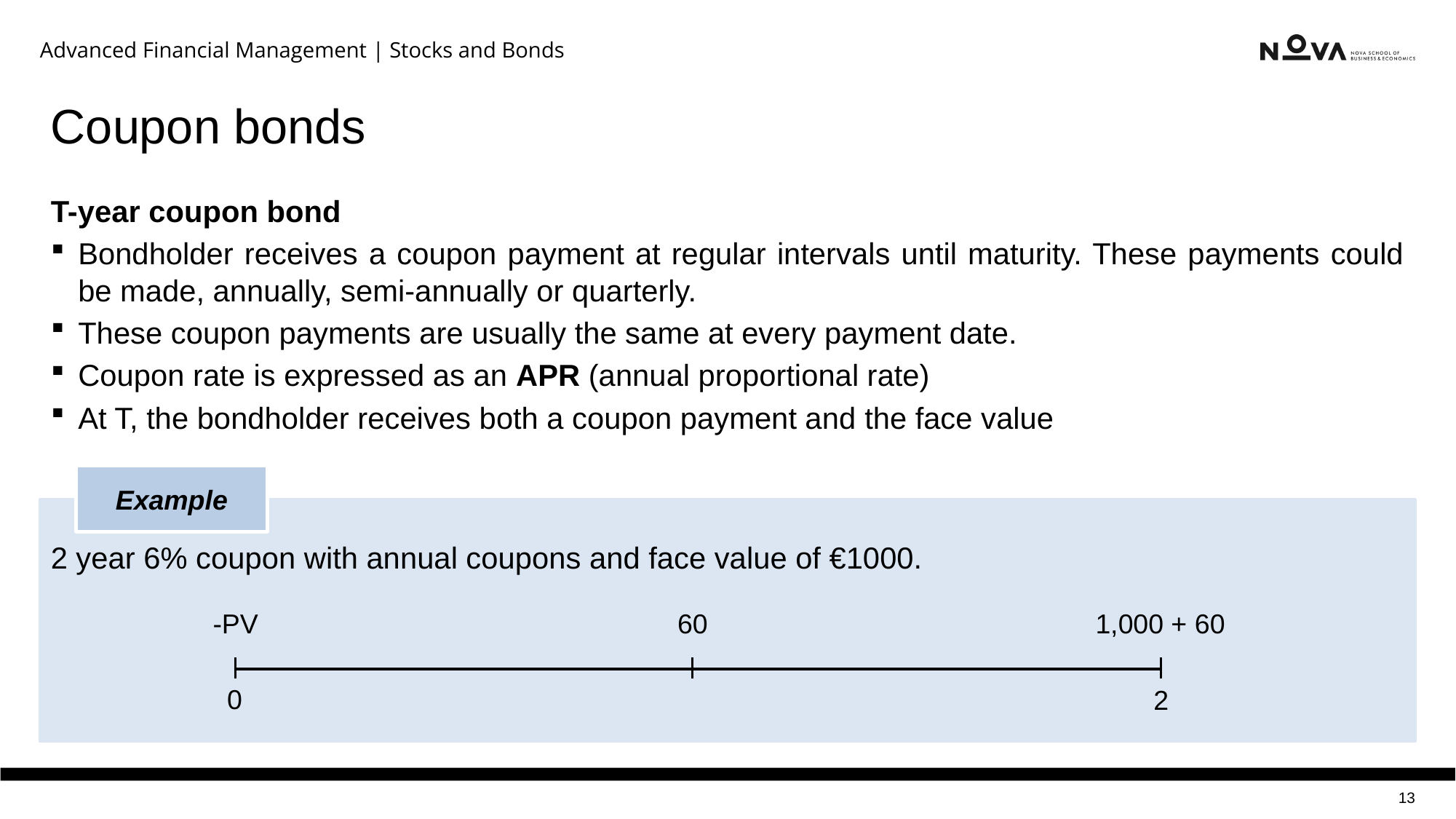

Advanced Financial Management | Stocks and Bonds
# Coupon bonds
T-year coupon bond
Bondholder receives a coupon payment at regular intervals until maturity. These payments could be made, annually, semi-annually or quarterly.
These coupon payments are usually the same at every payment date.
Coupon rate is expressed as an APR (annual proportional rate)
At T, the bondholder receives both a coupon payment and the face value

2 year 6% coupon with annual coupons and face value of €1000.

Example

-PV
60
1,000 + 60
0
2